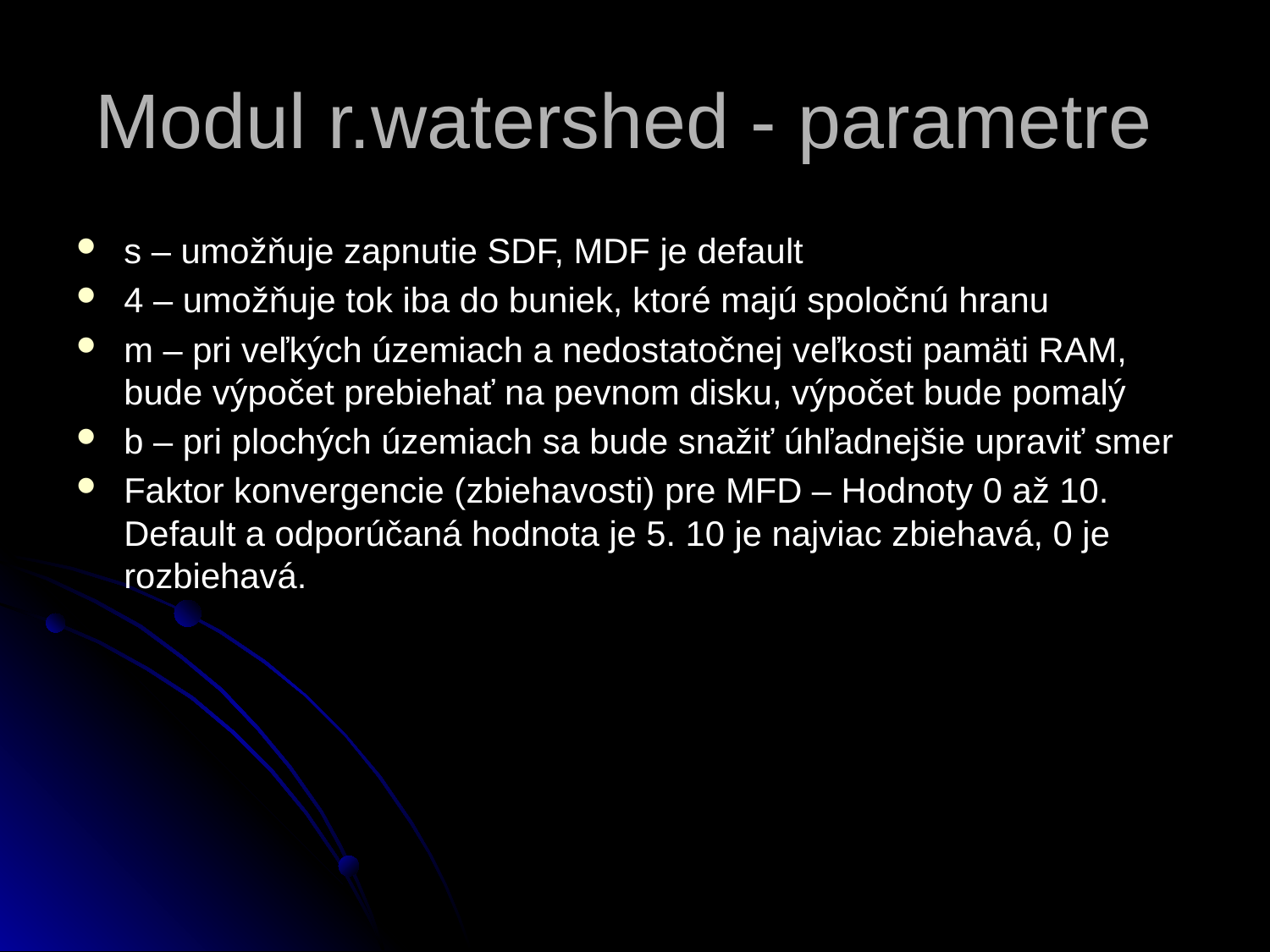

# Modul r.watershed - parametre
s – umožňuje zapnutie SDF, MDF je default
4 – umožňuje tok iba do buniek, ktoré majú spoločnú hranu
m – pri veľkých územiach a nedostatočnej veľkosti pamäti RAM, bude výpočet prebiehať na pevnom disku, výpočet bude pomalý
b – pri plochých územiach sa bude snažiť úhľadnejšie upraviť smer
Faktor konvergencie (zbiehavosti) pre MFD – Hodnoty 0 až 10. Default a odporúčaná hodnota je 5. 10 je najviac zbiehavá, 0 je rozbiehavá.